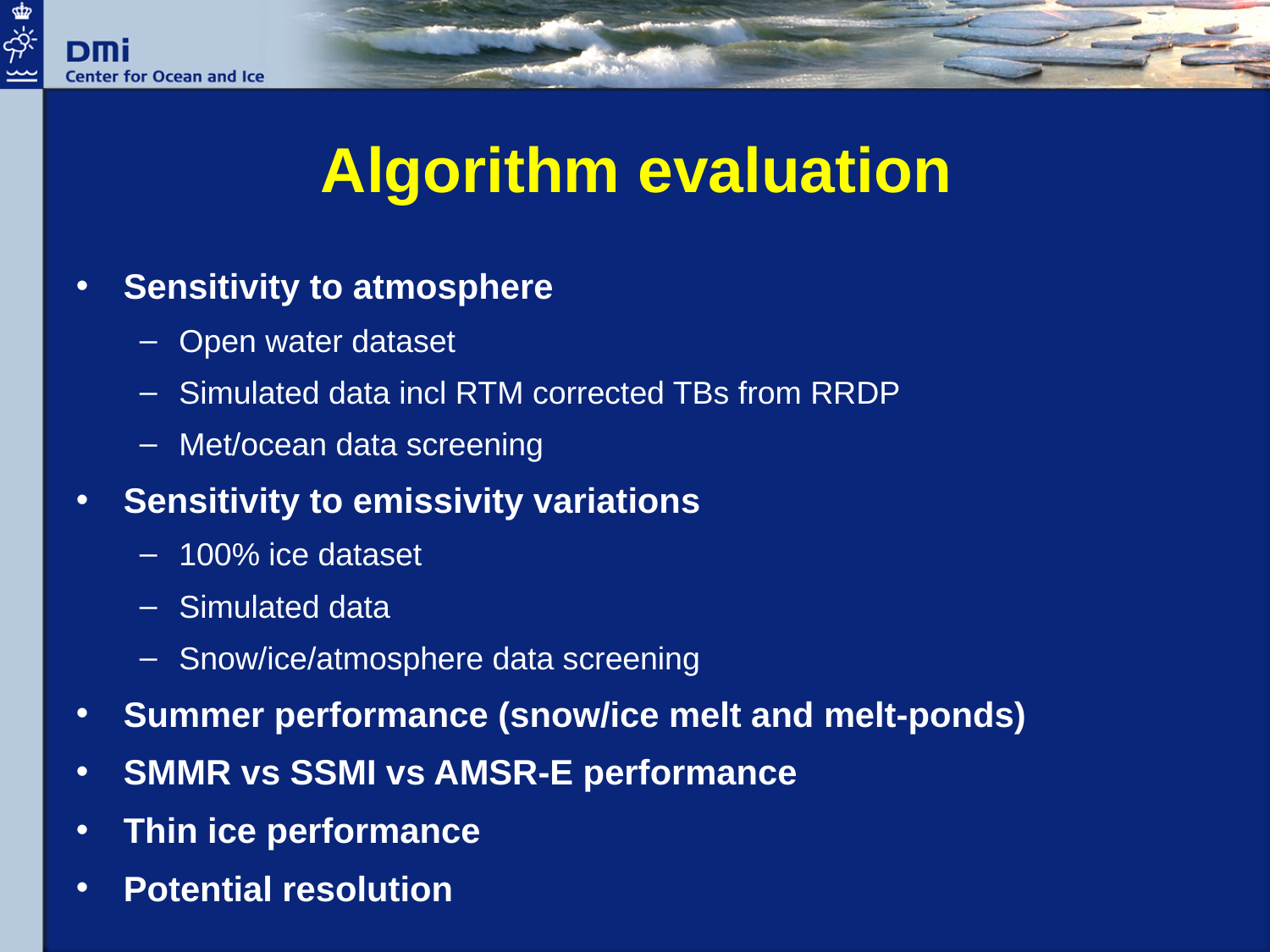

# Algorithm evaluation
Sensitivity to atmosphere
Open water dataset
Simulated data incl RTM corrected TBs from RRDP
Met/ocean data screening
Sensitivity to emissivity variations
100% ice dataset
Simulated data
Snow/ice/atmosphere data screening
Summer performance (snow/ice melt and melt-ponds)
SMMR vs SSMI vs AMSR-E performance
Thin ice performance
Potential resolution